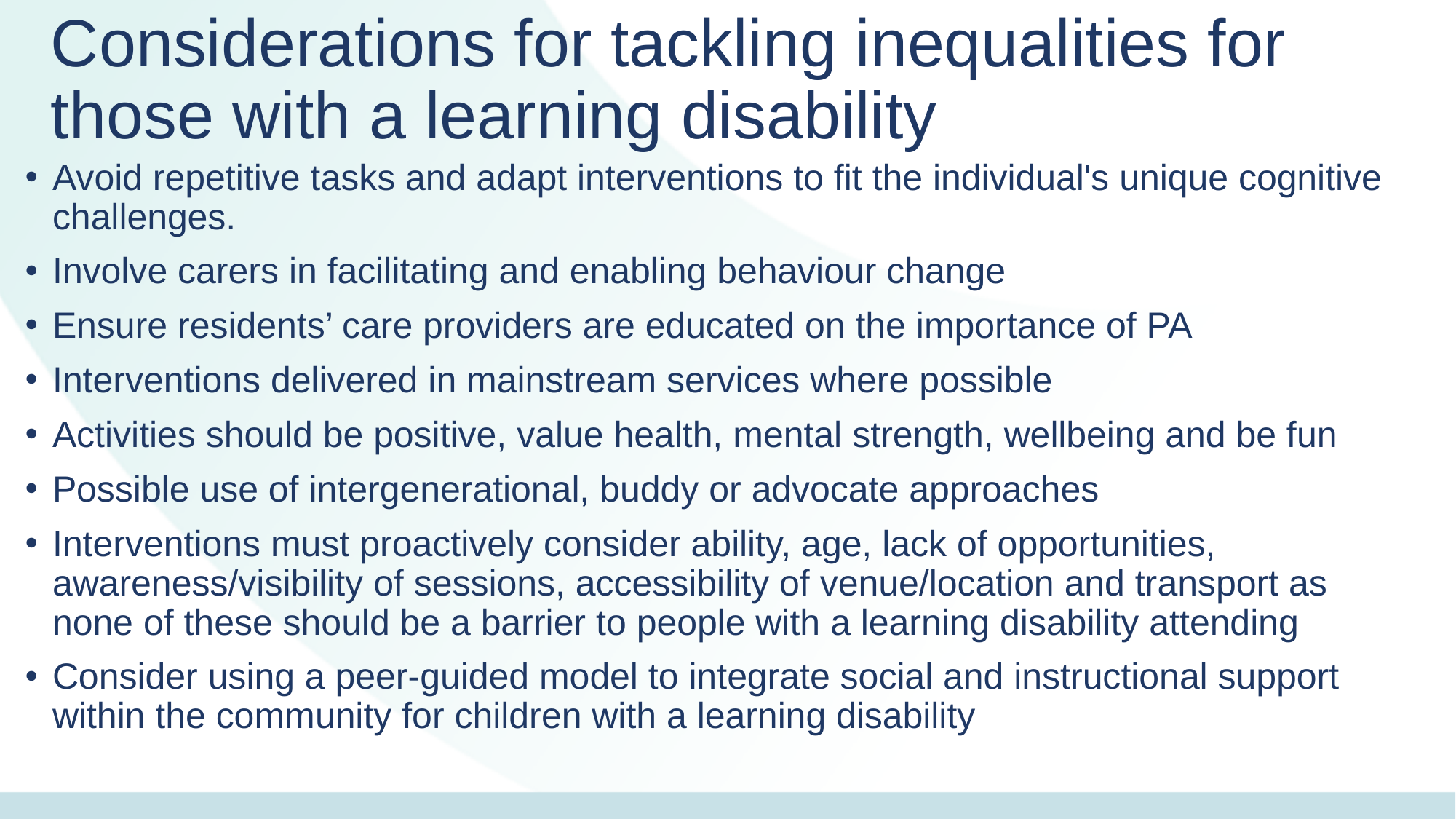

# Considerations for tackling inequalities for those with a learning disability
Avoid repetitive tasks and adapt interventions to fit the individual's unique cognitive challenges.
Involve carers in facilitating and enabling behaviour change
Ensure residents’ care providers are educated on the importance of PA
Interventions delivered in mainstream services where possible
Activities should be positive, value health, mental strength, wellbeing and be fun
Possible use of intergenerational, buddy or advocate approaches
Interventions must proactively consider ability, age, lack of opportunities, awareness/visibility of sessions, accessibility of venue/location and transport as none of these should be a barrier to people with a learning disability attending
Consider using a peer-guided model to integrate social and instructional support within the community for children with a learning disability